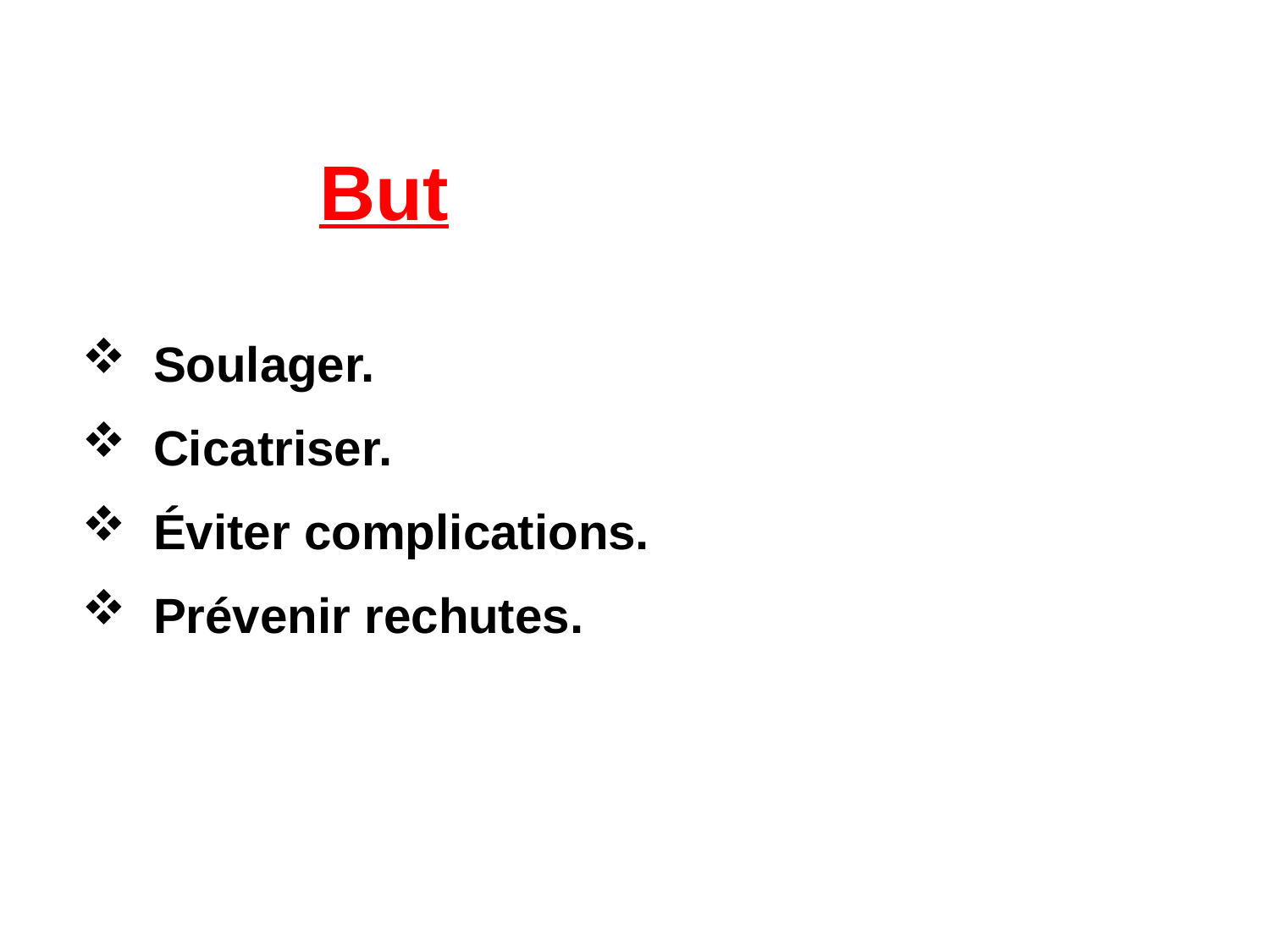

But

Soulager.
Cicatriser.
Éviter complications.
Prévenir rechutes.